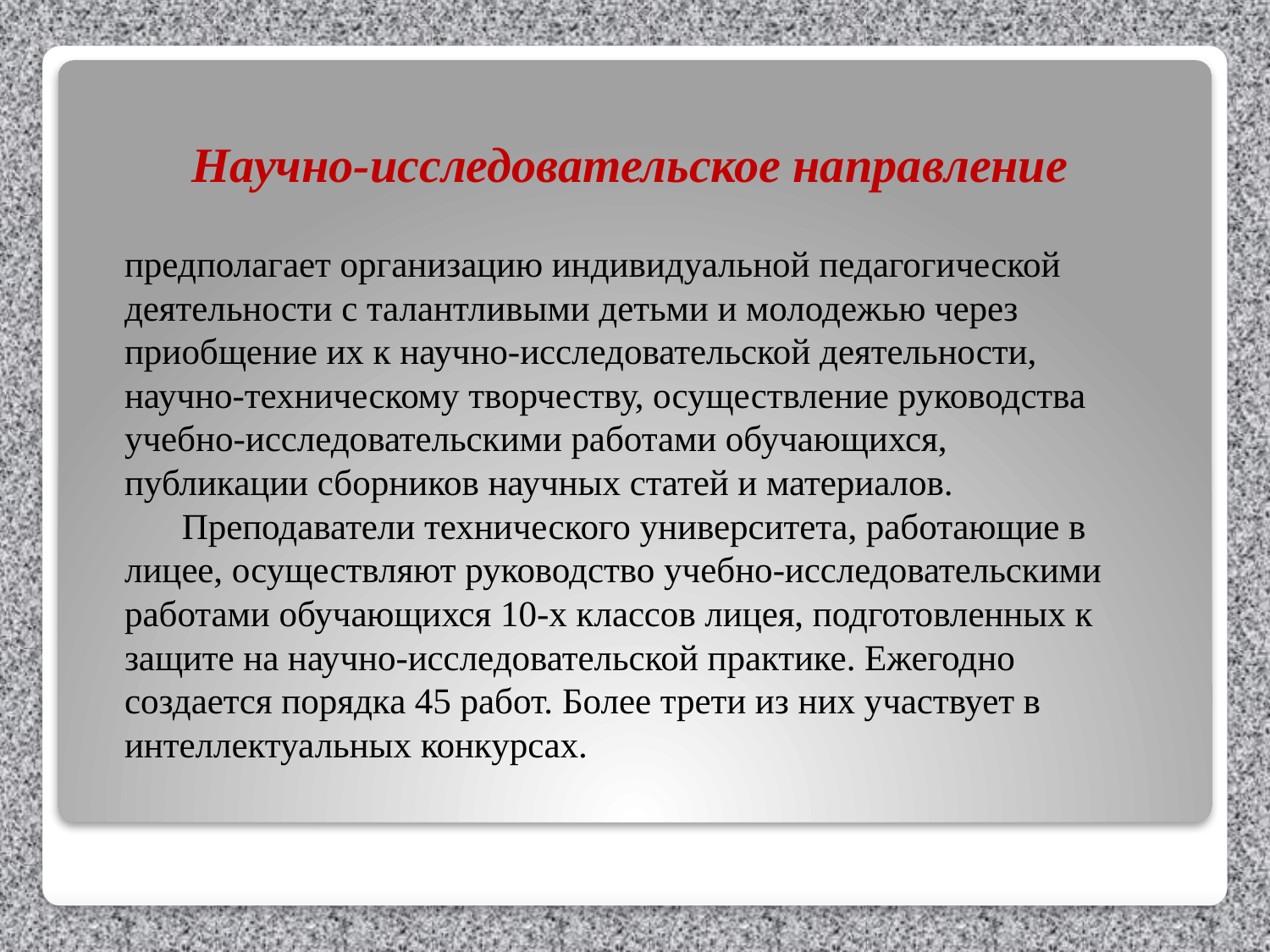

# Научно-исследовательское направление
предполагает организацию индивидуальной педагогической деятельности с талантливыми детьми и молодежью через приобщение их к научно-исследовательской деятельности, научно-техническому творчеству, осуществление руководства учебно-исследовательскими работами обучающихся, публикации сборников научных статей и материалов.
Преподаватели технического университета, работающие в лицее, осуществляют руководство учебно-исследовательскими работами обучающихся 10-х классов лицея, подготовленных к защите на научно-исследовательской практике. Ежегодно создается порядка 45 работ. Более трети из них участвует в интеллектуальных конкурсах.